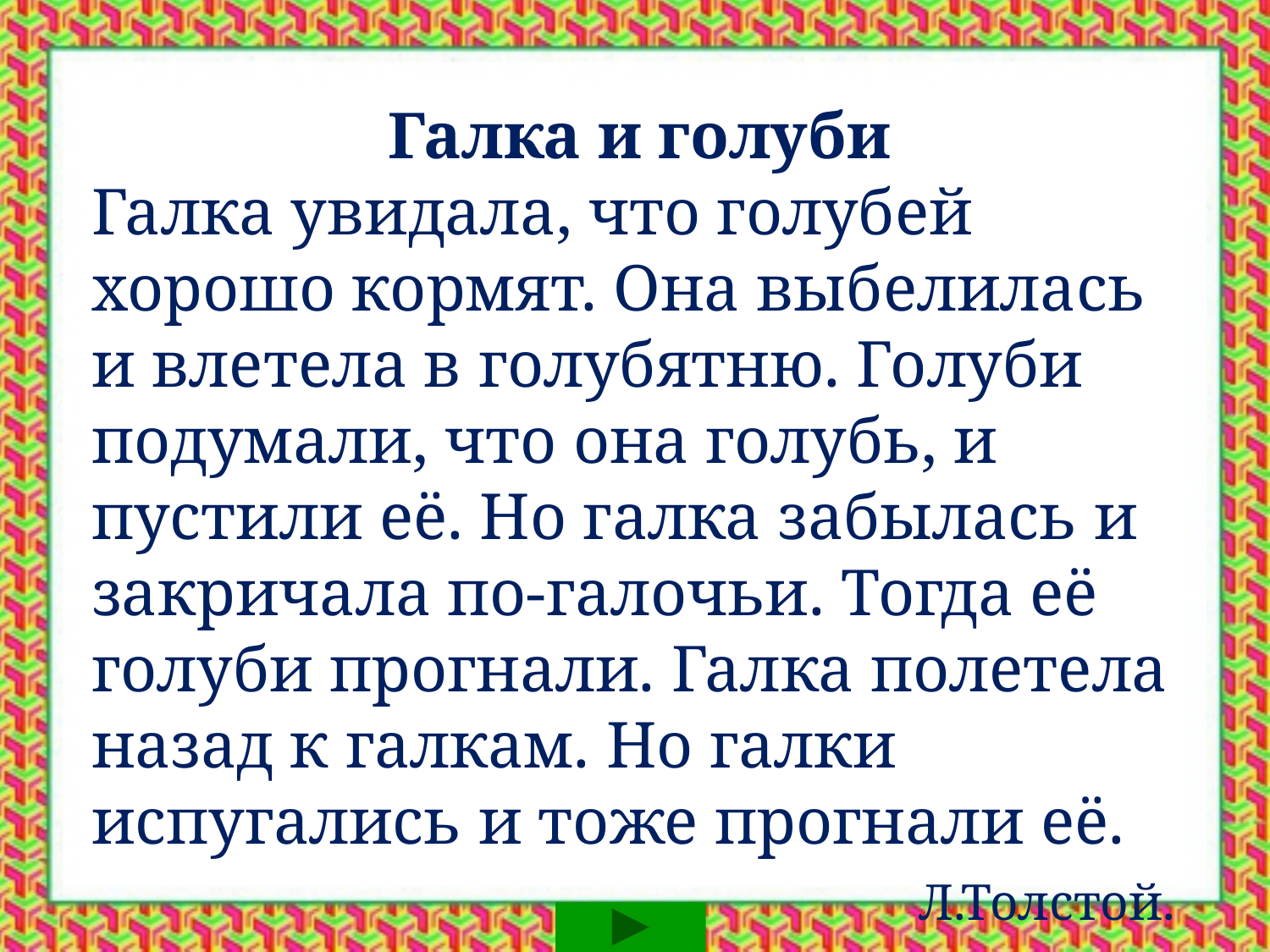

Галка и голуби
Галка увидала, что голубей хорошо кормят. Она выбелилась и влетела в голубятню. Голуби подумали, что она голубь, и пустили её. Но галка забылась и закричала по-галочьи. Тогда её голуби прогнали. Галка полетела назад к галкам. Но галки испугались и тоже прогнали её.
 Л.Толстой.